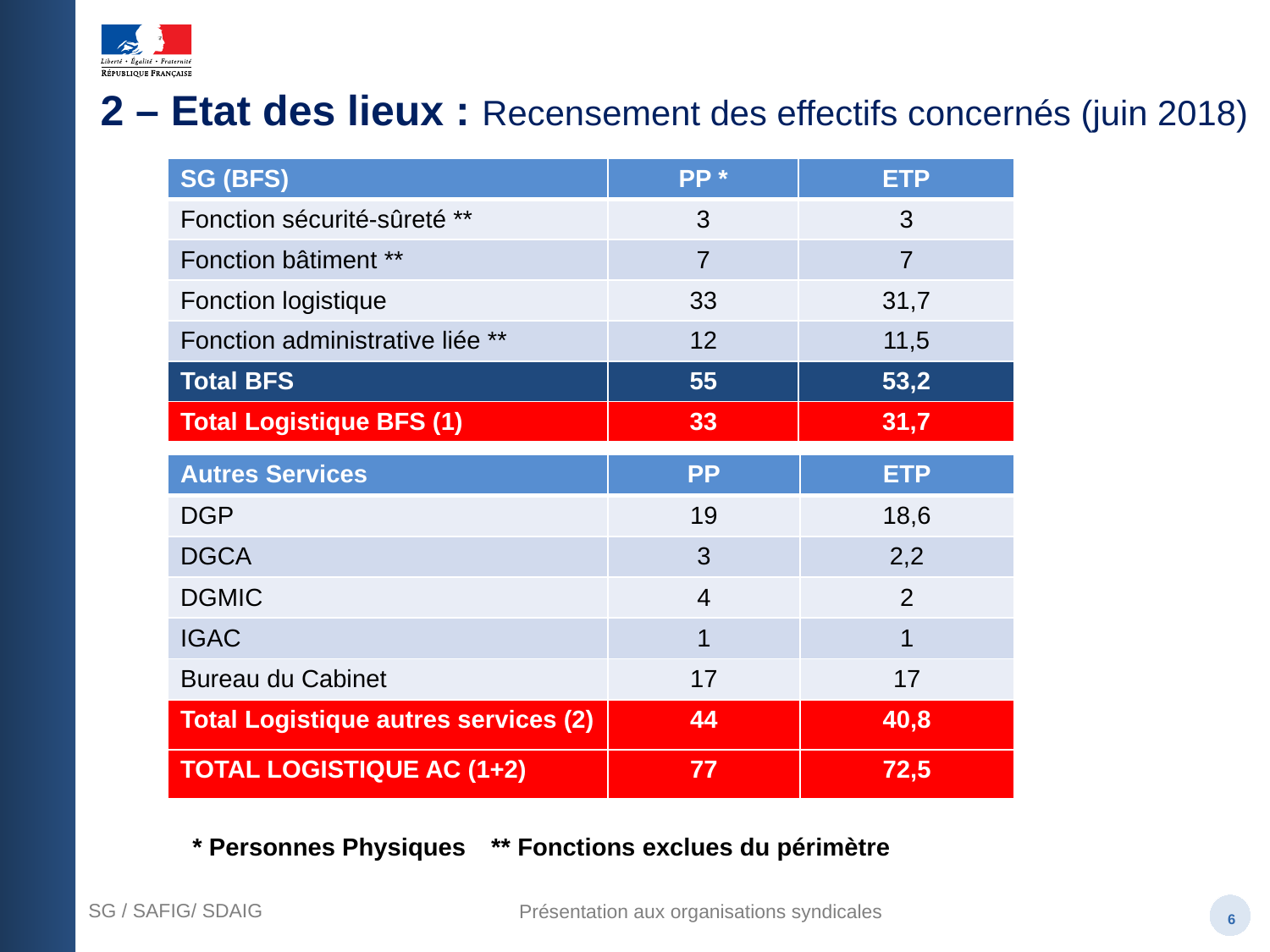

2 – Etat des lieux : Recensement des effectifs concernés (juin 2018)

| SG (BFS) | PP \* | ETP |
| --- | --- | --- |
| Fonction sécurité-sûreté \*\* | 3 | 3 |
| Fonction bâtiment \*\* | 7 | 7 |
| Fonction logistique | 33 | 31,7 |
| Fonction administrative liée \*\* | 12 | 11,5 |
| Total BFS | 55 | 53,2 |
| Total Logistique BFS (1) | 33 | 31,7 |
| Autres Services | PP | ETP |
| --- | --- | --- |
| DGP | 19 | 18,6 |
| DGCA | 3 | 2,2 |
| DGMIC | 4 | 2 |
| IGAC | 1 | 1 |
| Bureau du Cabinet | 17 | 17 |
| Total Logistique autres services (2) | 44 | 40,8 |
| TOTAL LOGISTIQUE AC (1+2) | 77 | 72,5 |
* Personnes Physiques
** Fonctions exclues du périmètre